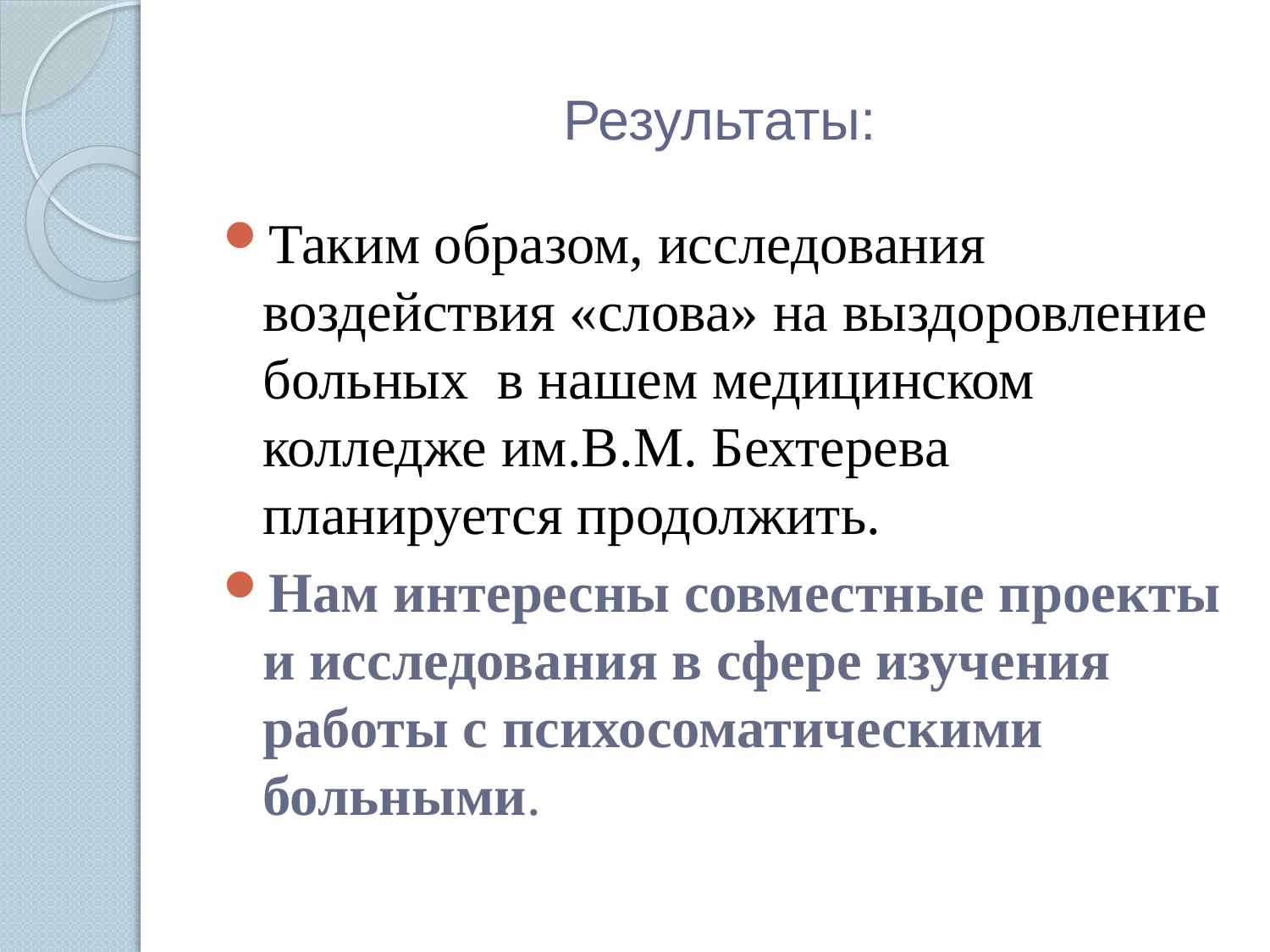

# Результаты:
Таким образом, исследования воздействия «слова» на выздоровление больных  в нашем медицинском колледже им.В.М. Бехтерева планируется продолжить.
Нам интересны совместные проекты и исследования в сфере изучения работы с психосоматическими больными.